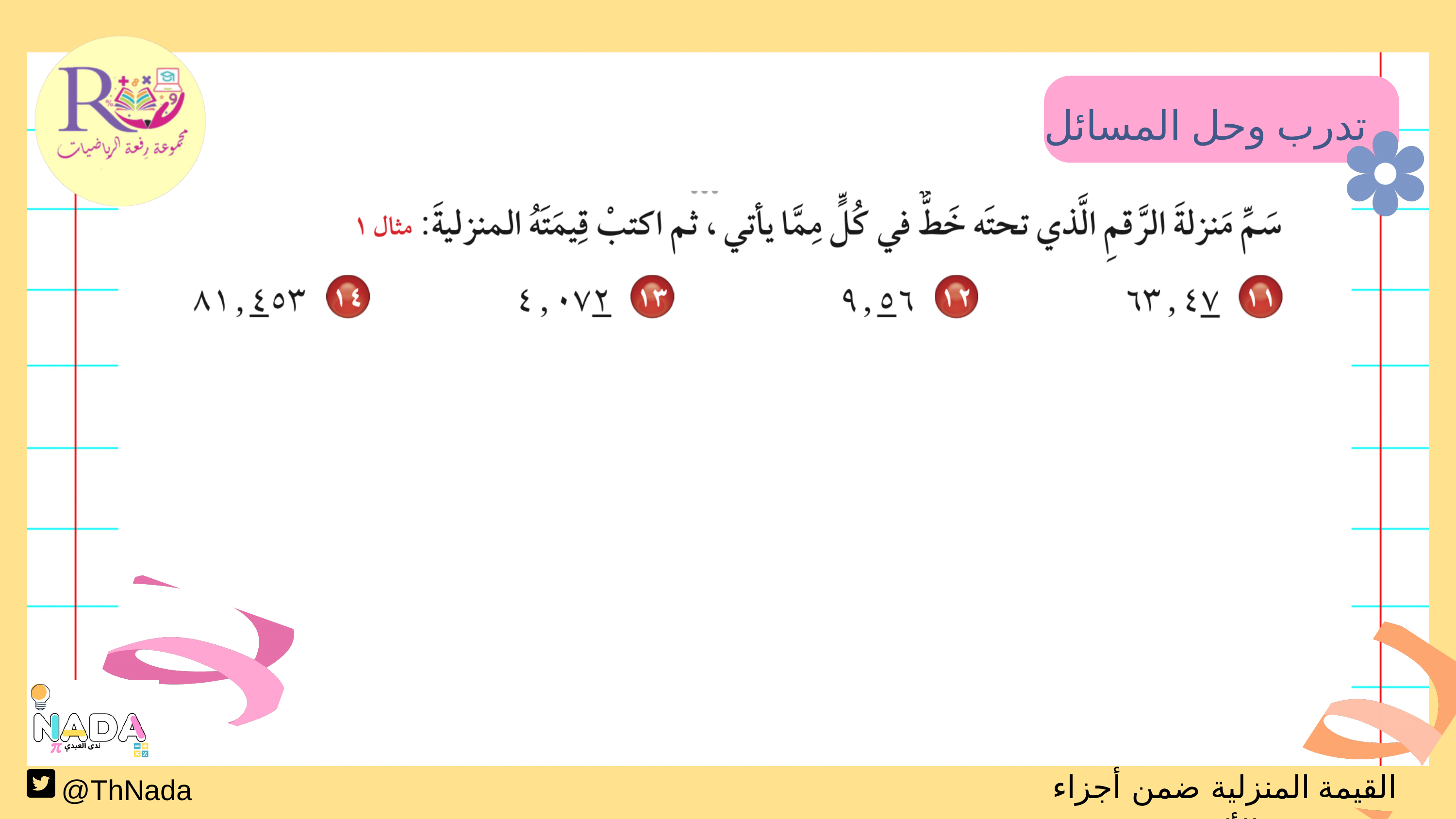

تدرب وحل المسائل

GO TO BEAUTIFUL PLACES FOR VACATION

القيمة المنزلية ضمن أجزاء الألف

@ThNada